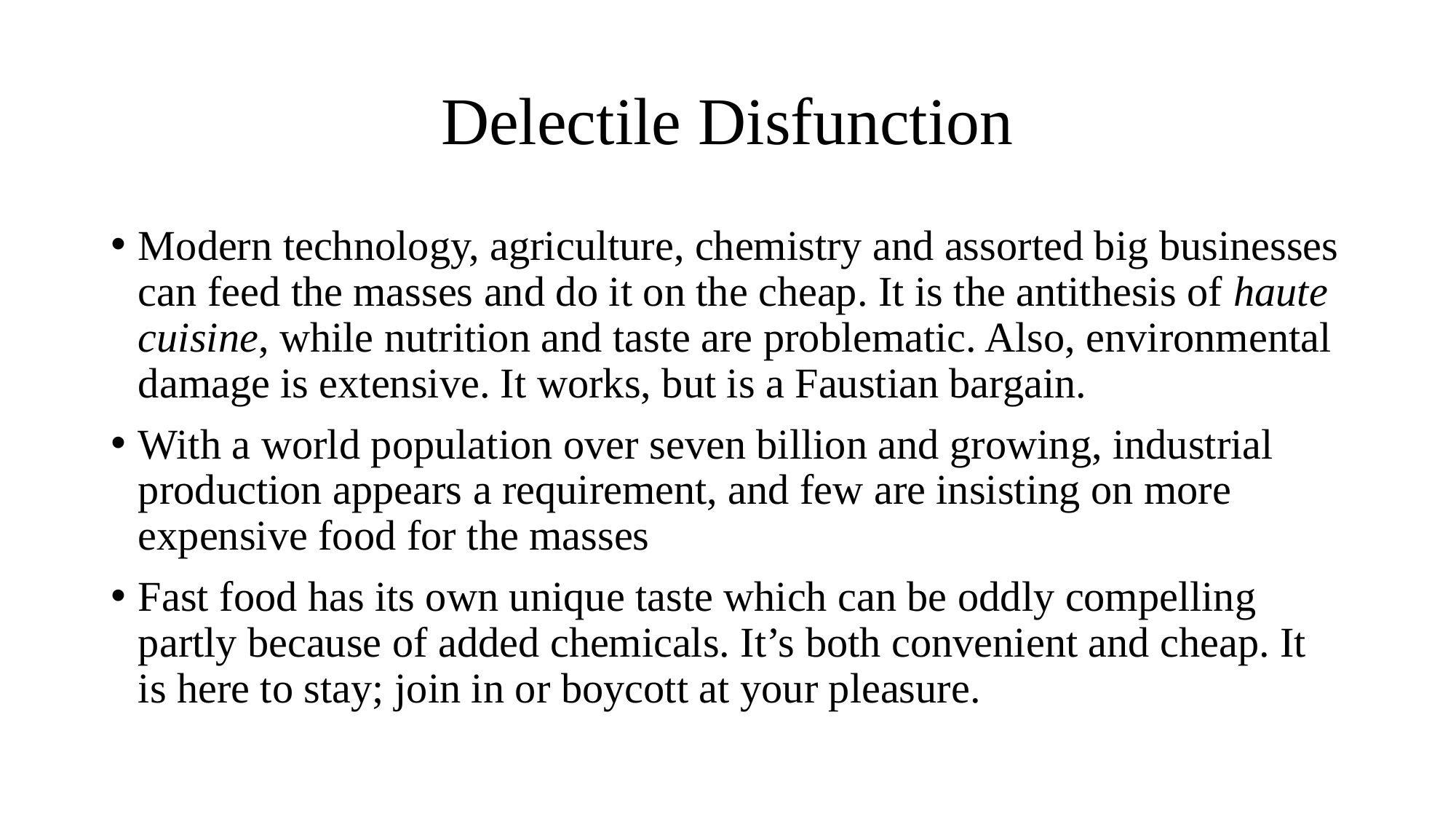

# Delectile Disfunction
Modern technology, agriculture, chemistry and assorted big businesses can feed the masses and do it on the cheap. It is the antithesis of haute cuisine, while nutrition and taste are problematic. Also, environmental damage is extensive. It works, but is a Faustian bargain.
With a world population over seven billion and growing, industrial production appears a requirement, and few are insisting on more expensive food for the masses
Fast food has its own unique taste which can be oddly compelling partly because of added chemicals. It’s both convenient and cheap. It is here to stay; join in or boycott at your pleasure.